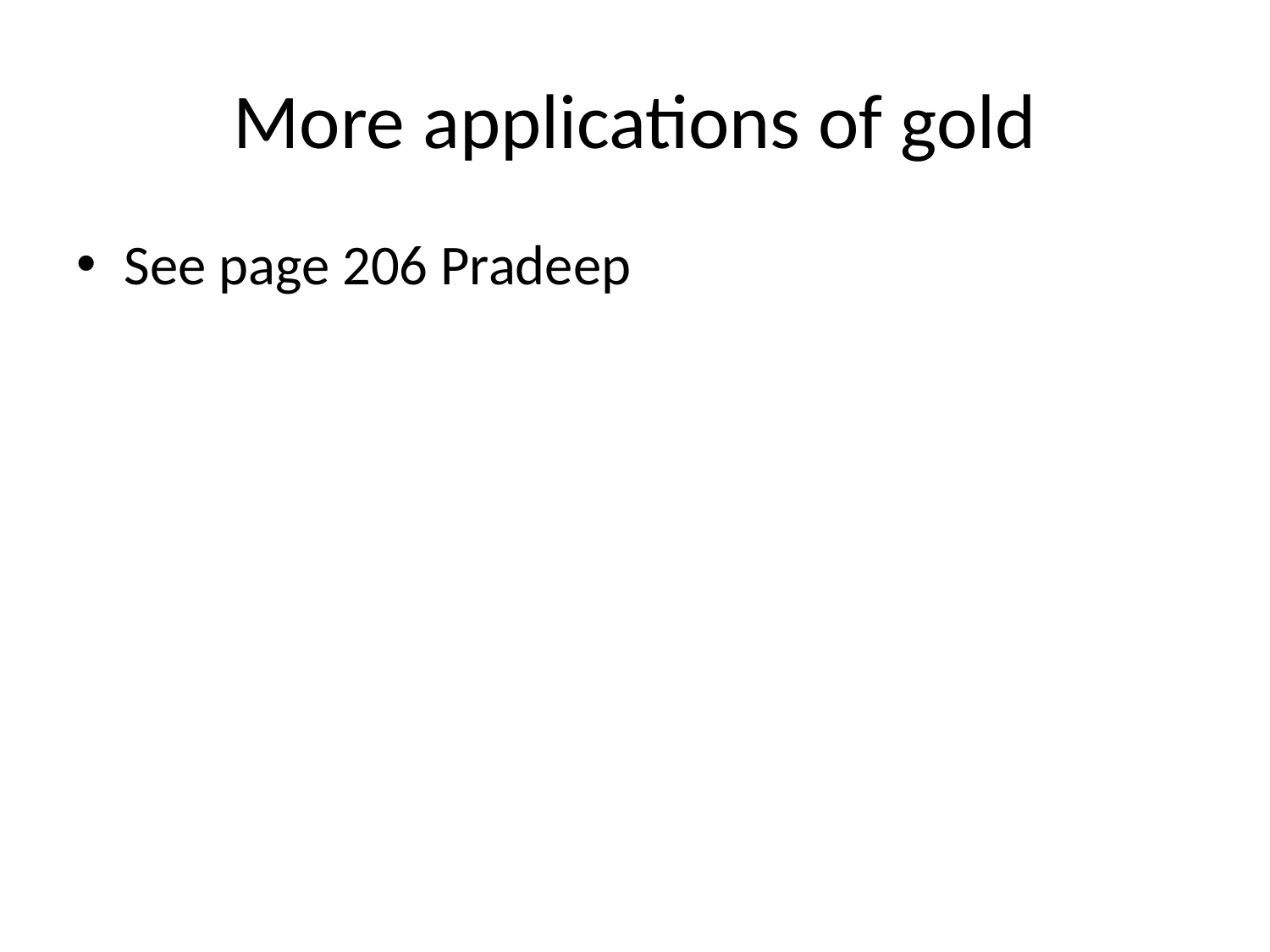

# More applications of gold
See page 206 Pradeep